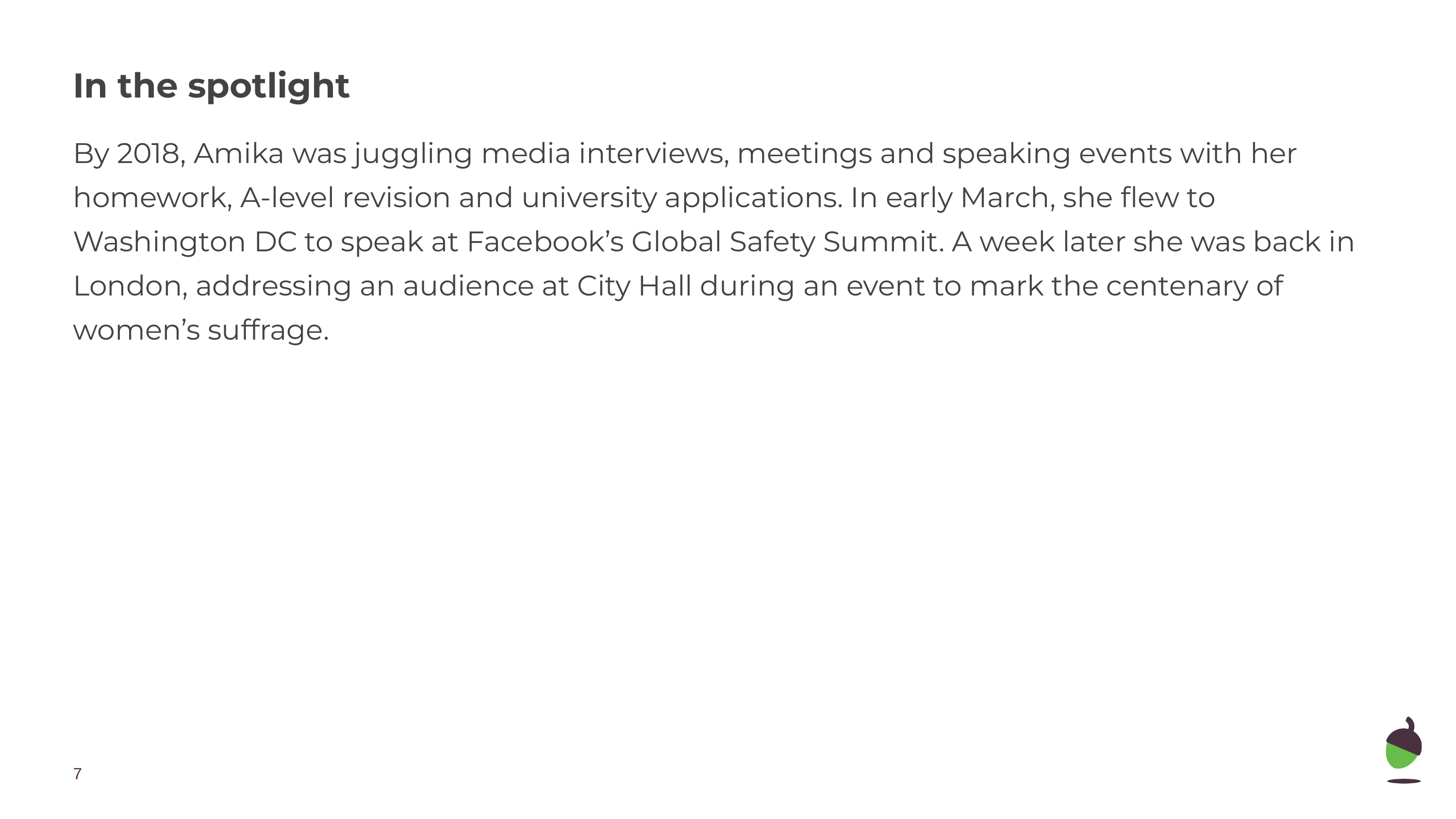

In the spotlight
By 2018, Amika was juggling media interviews, meetings and speaking events with her homework, A-level revision and university applications. In early March, she flew to Washington DC to speak at Facebook’s Global Safety Summit. A week later she was back in London, addressing an audience at City Hall during an event to mark the centenary of women’s suffrage.

7